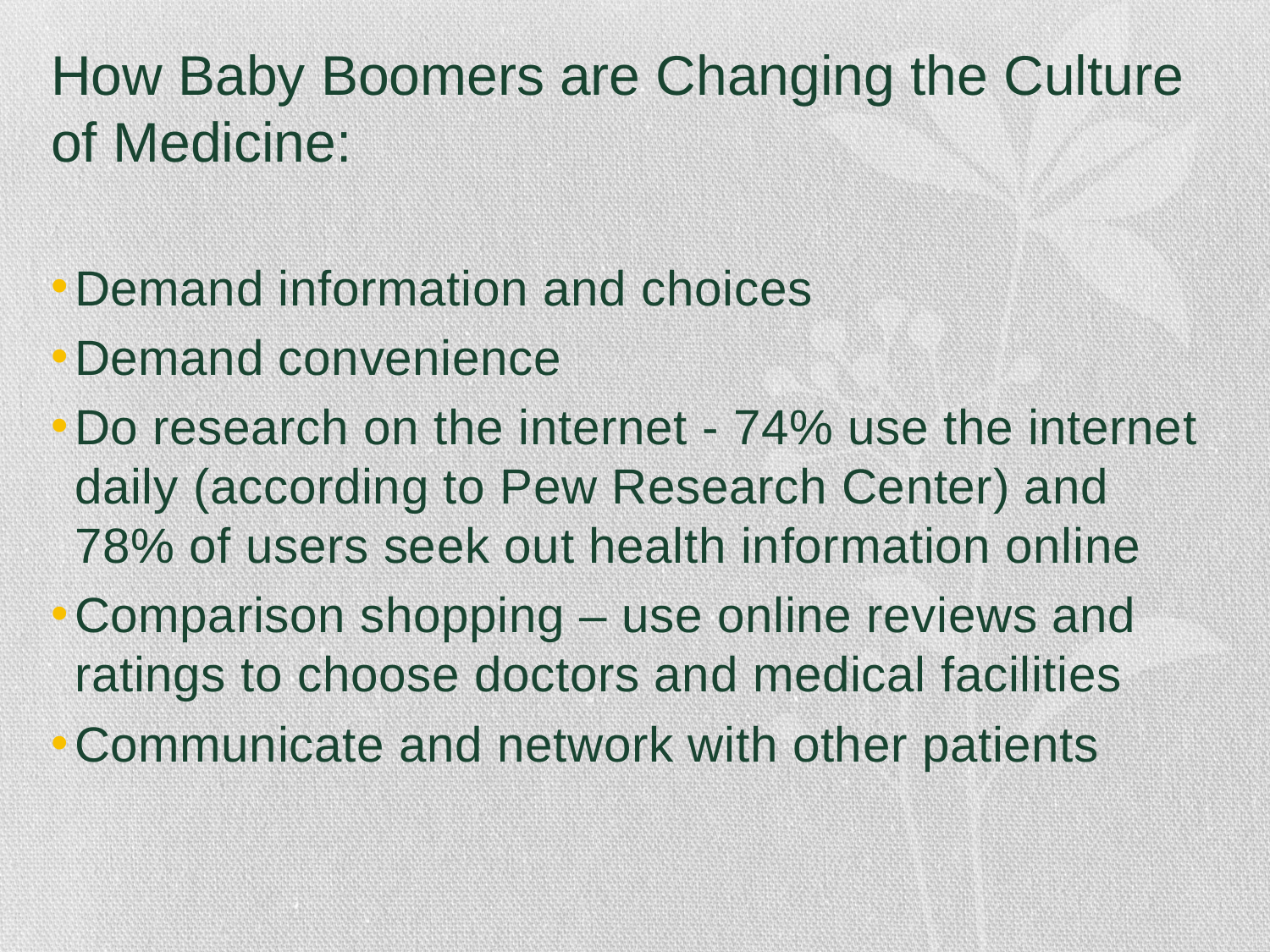

# How Baby Boomers are Changing the Culture of Medicine:

Demand information and choices
Demand convenience
Do research on the internet - 74% use the internet daily (according to Pew Research Center) and 78% of users seek out health information online
Comparison shopping – use online reviews and ratings to choose doctors and medical facilities
Communicate and network with other patients